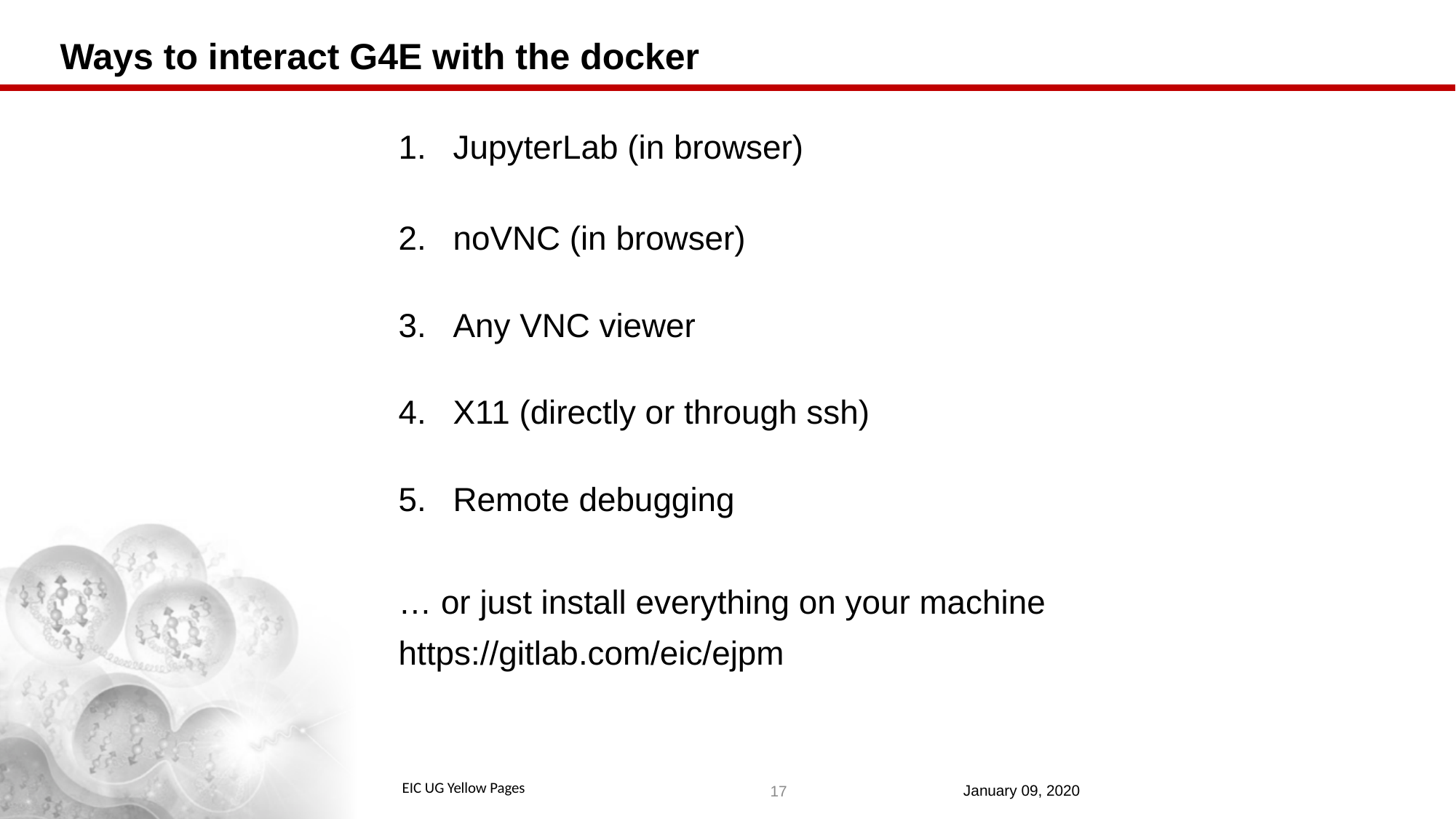

# Ways to interact G4E with the docker
JupyterLab (in browser)
noVNC (in browser)
Any VNC viewer
X11 (directly or through ssh)
Remote debugging

… or just install everything on your machine
https://gitlab.com/eic/ejpm

17